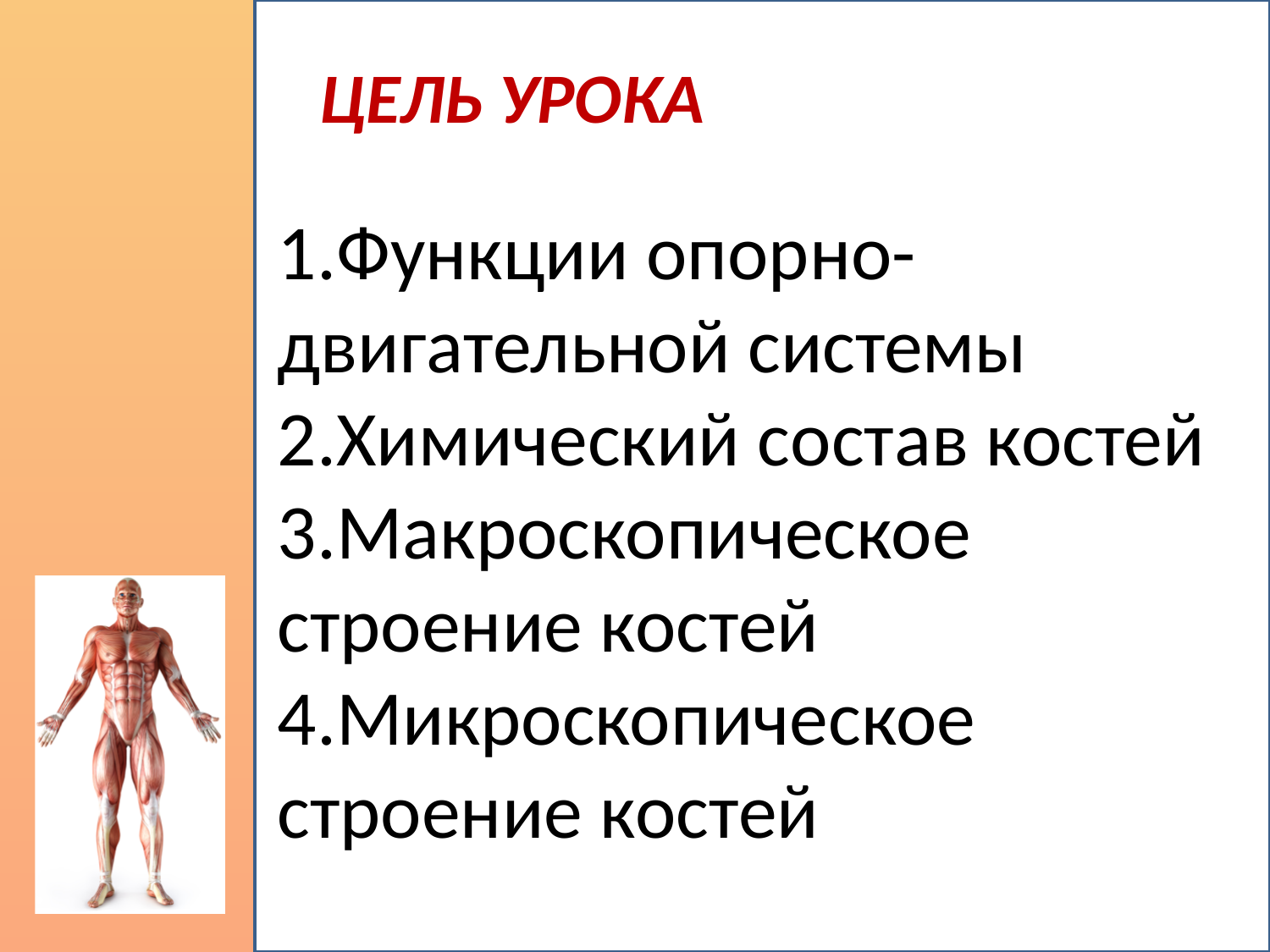

ЦЕЛЬ УРОКА
1.Функции опорно-двигательной системы
2.Химический состав костей
3.Макроскопическое строение костей
4.Микроскопическое строение костей